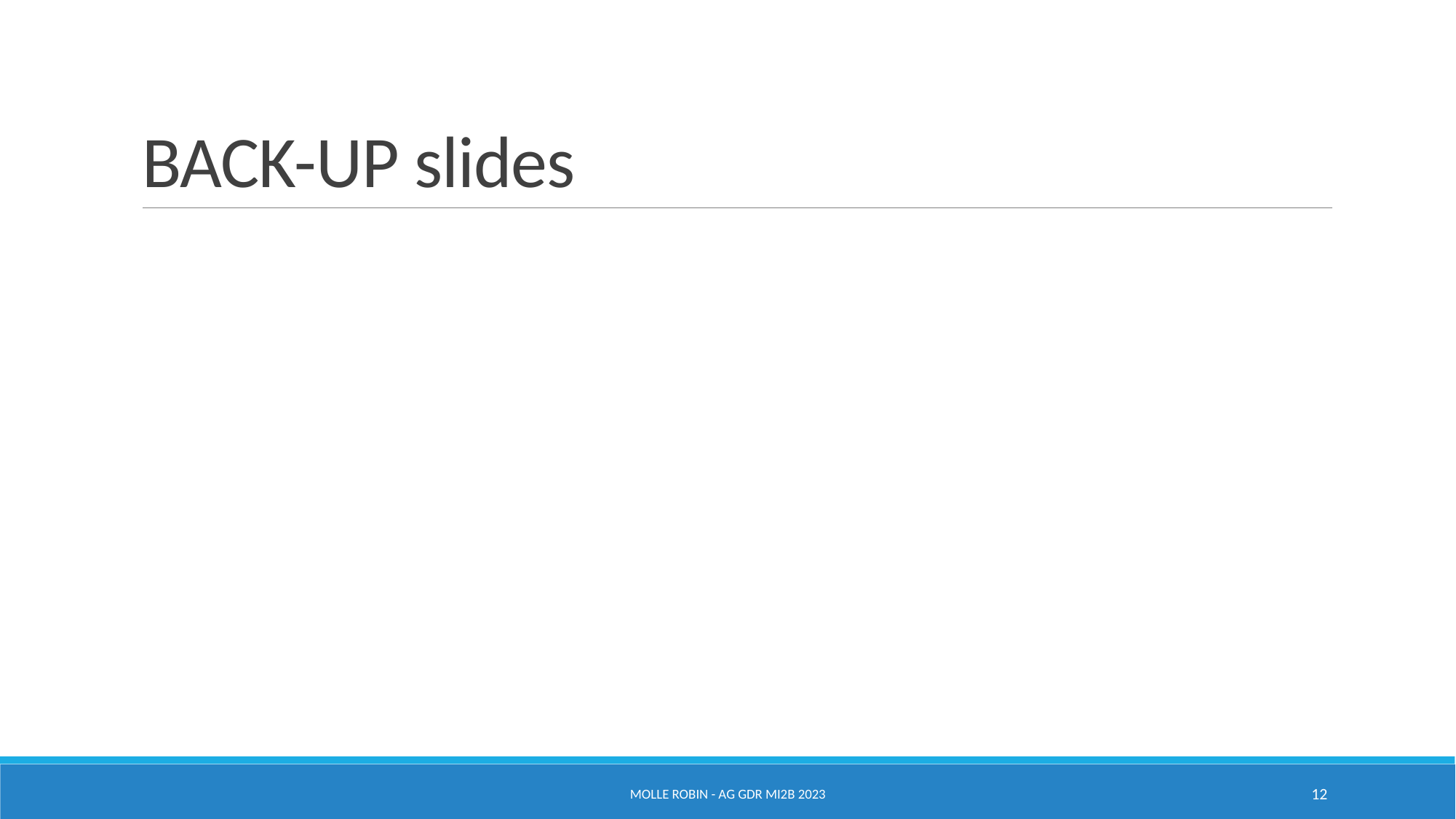

# BACK-UP slides

Molle Robin - AG GDR MI2B 2023
12